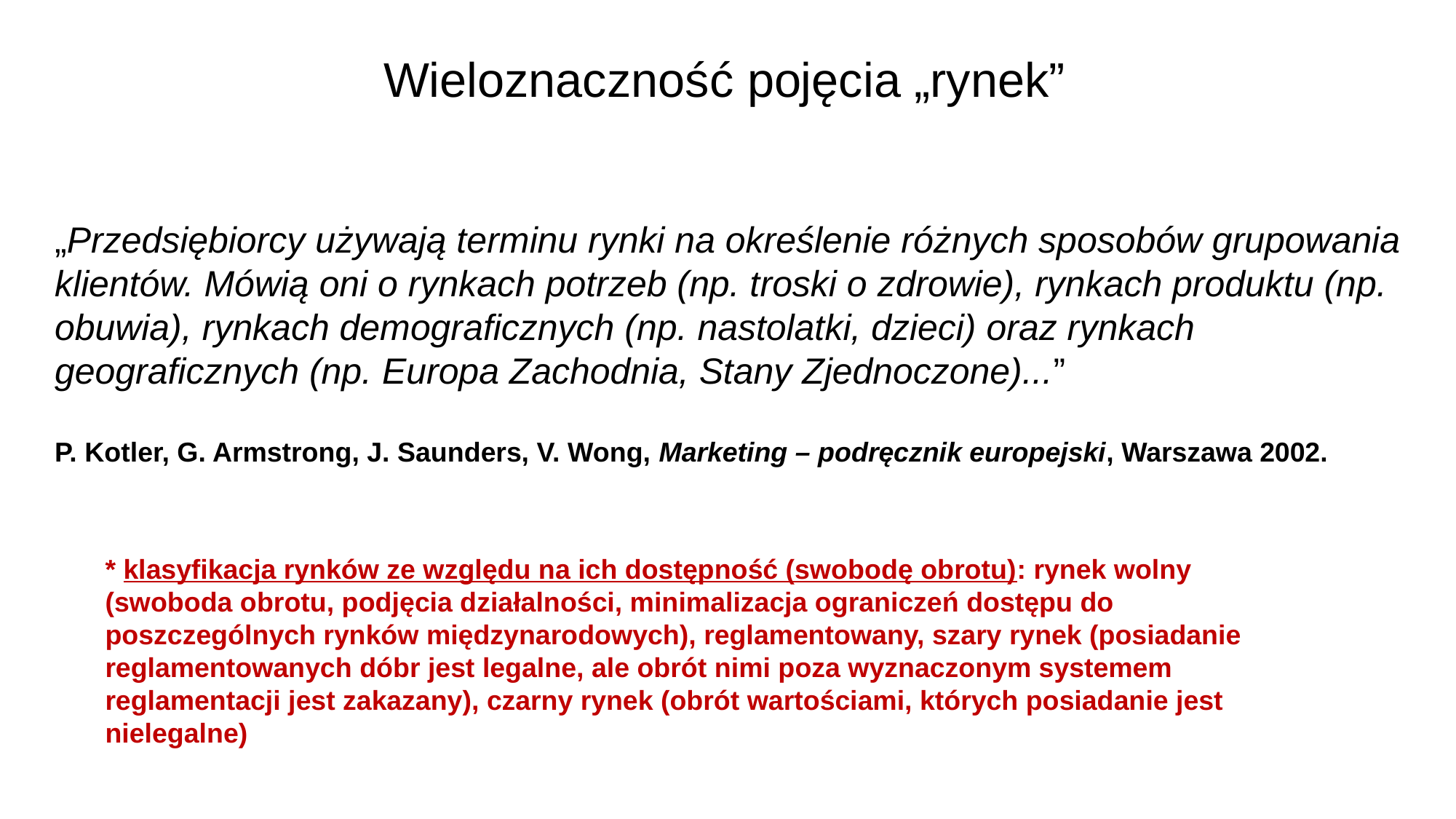

# Wieloznaczność pojęcia „rynek”
„Przedsiębiorcy używają terminu rynki na określenie różnych sposobów grupowania klientów. Mówią oni o rynkach potrzeb (np. troski o zdrowie), rynkach produktu (np. obuwia), rynkach demograficznych (np. nastolatki, dzieci) oraz rynkach geograficznych (np. Europa Zachodnia, Stany Zjednoczone)...”

P. Kotler, G. Armstrong, J. Saunders, V. Wong, Marketing – podręcznik europejski, Warszawa 2002.
* klasyfikacja rynków ze względu na ich dostępność (swobodę obrotu): rynek wolny (swoboda obrotu, podjęcia działalności, minimalizacja ograniczeń dostępu do poszczególnych rynków międzynarodowych), reglamentowany, szary rynek (posiadanie reglamentowanych dóbr jest legalne, ale obrót nimi poza wyznaczonym systemem reglamentacji jest zakazany), czarny rynek (obrót wartościami, których posiadanie jest nielegalne)